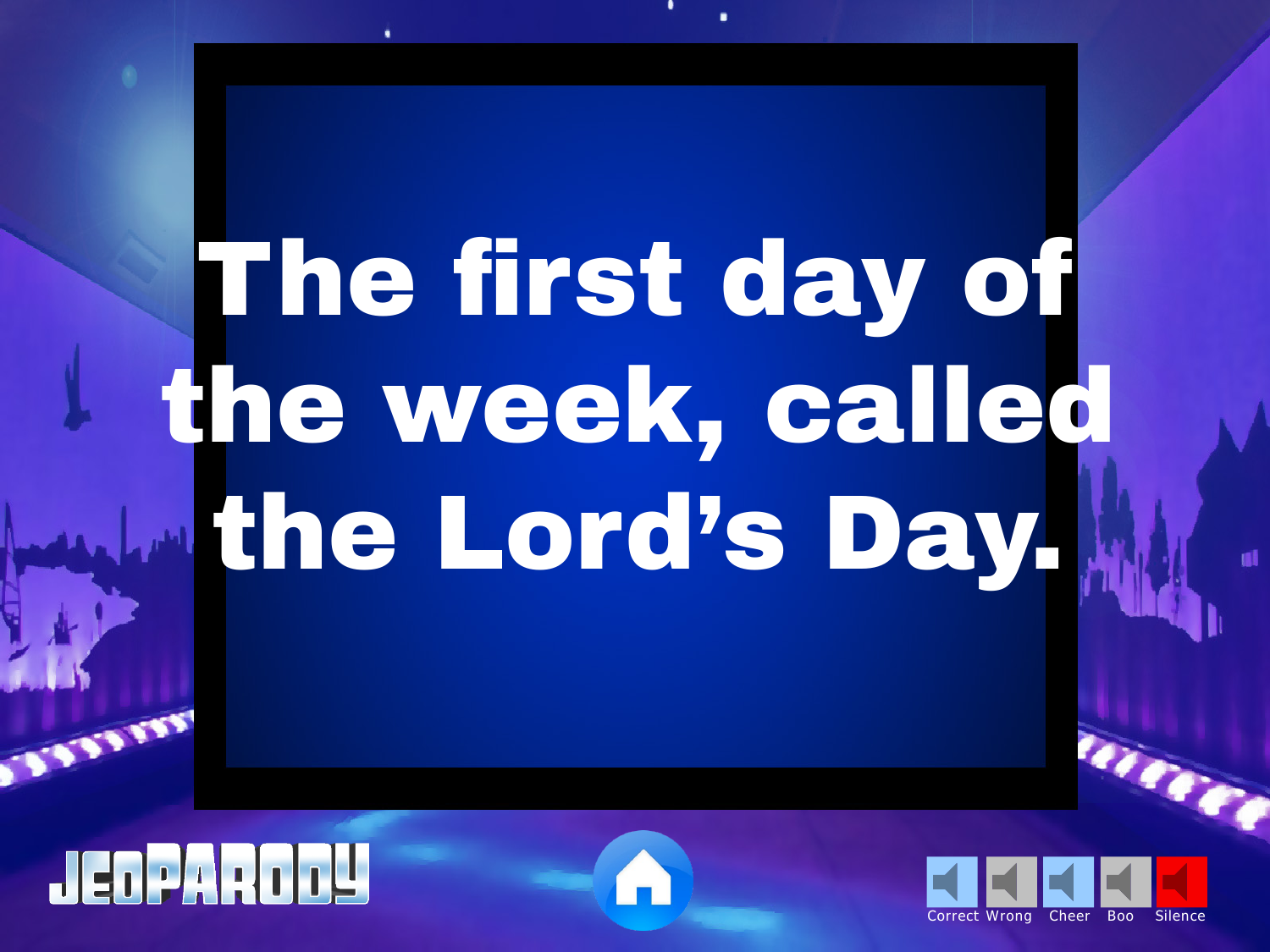

The first day of the week, called the Lord’s Day.